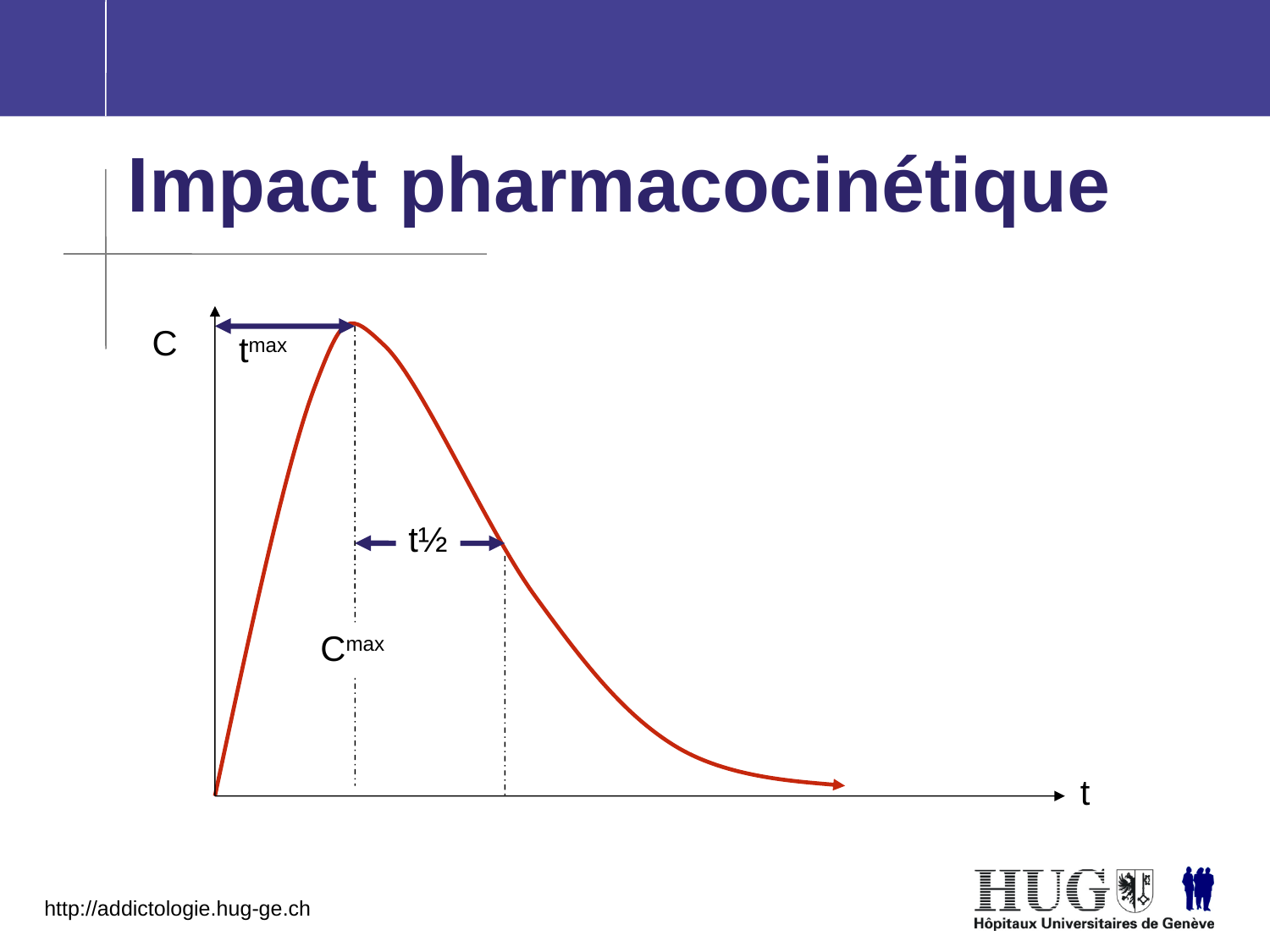

# Impact pharmacocinétique

C

tmax

Cmax
t½

t